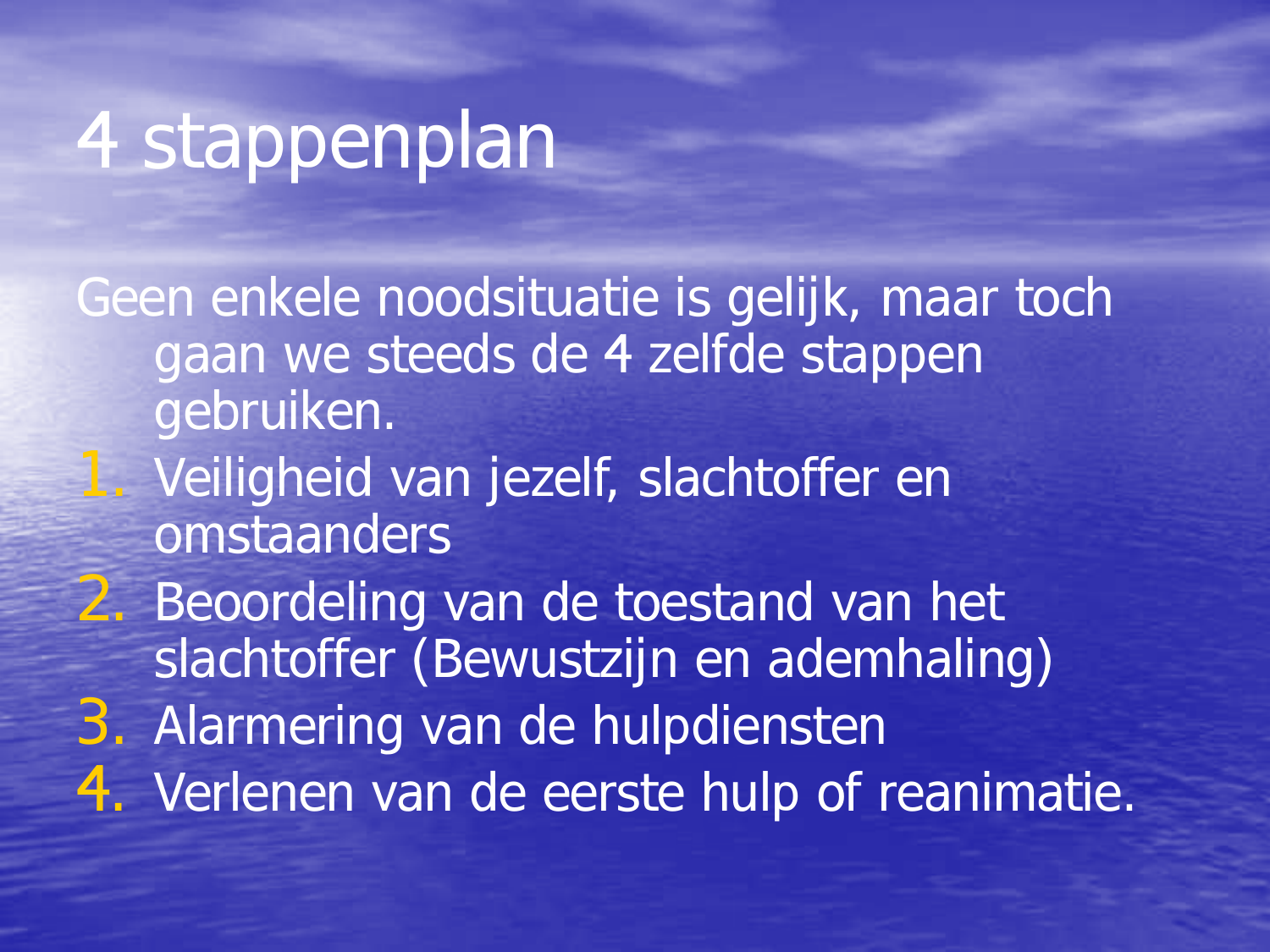

4 stappenplan
Geen enkele noodsituatie is gelijk, maar toch gaan we steeds de 4 zelfde stappen gebruiken.
Veiligheid van jezelf, slachtoffer en omstaanders
Beoordeling van de toestand van het slachtoffer (Bewustzijn en ademhaling)
Alarmering van de hulpdiensten
Verlenen van de eerste hulp of reanimatie.